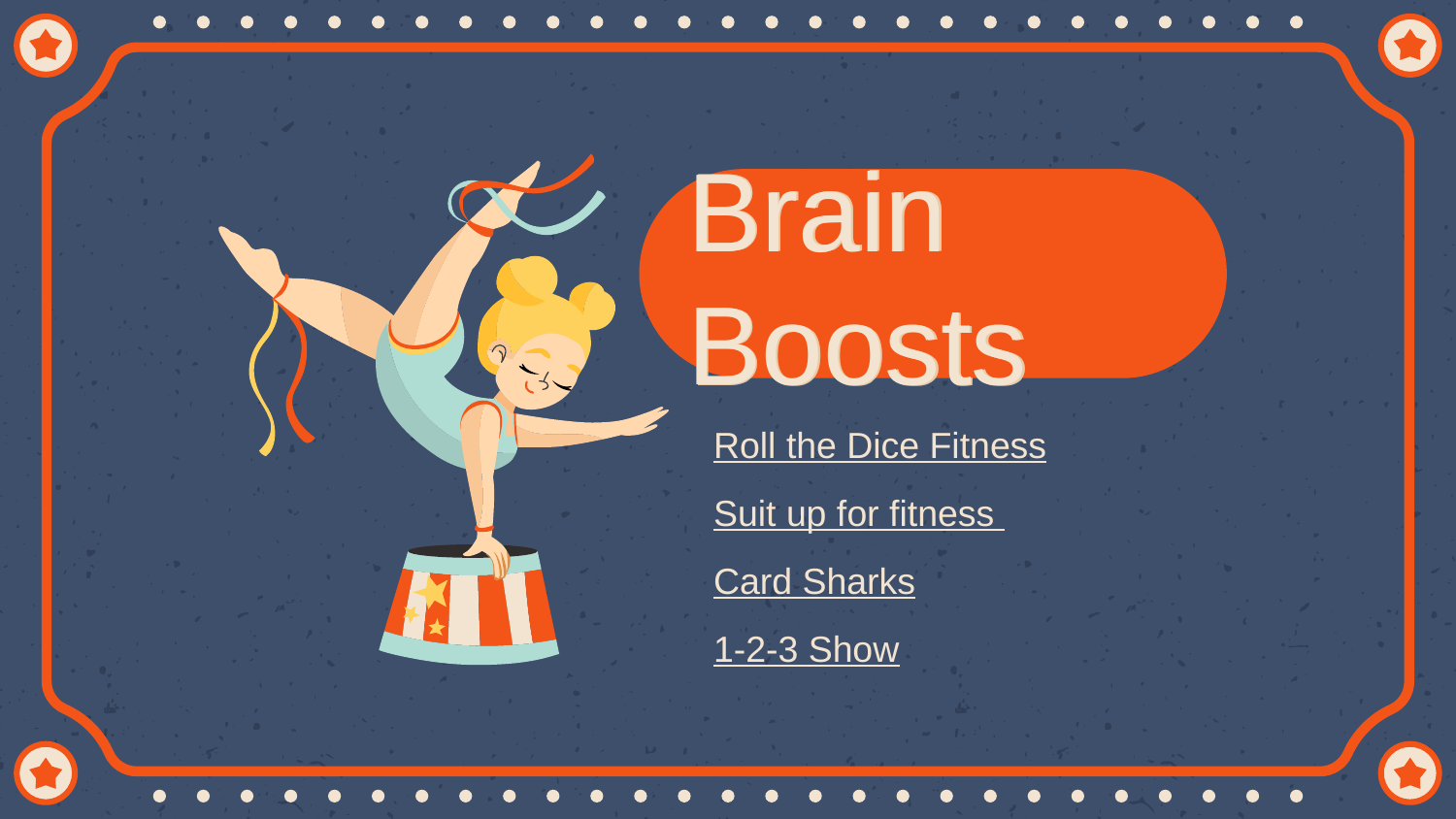

Brain Boosts
Roll the Dice Fitness
Suit up for fitness
Card Sharks
1-2-3 Show